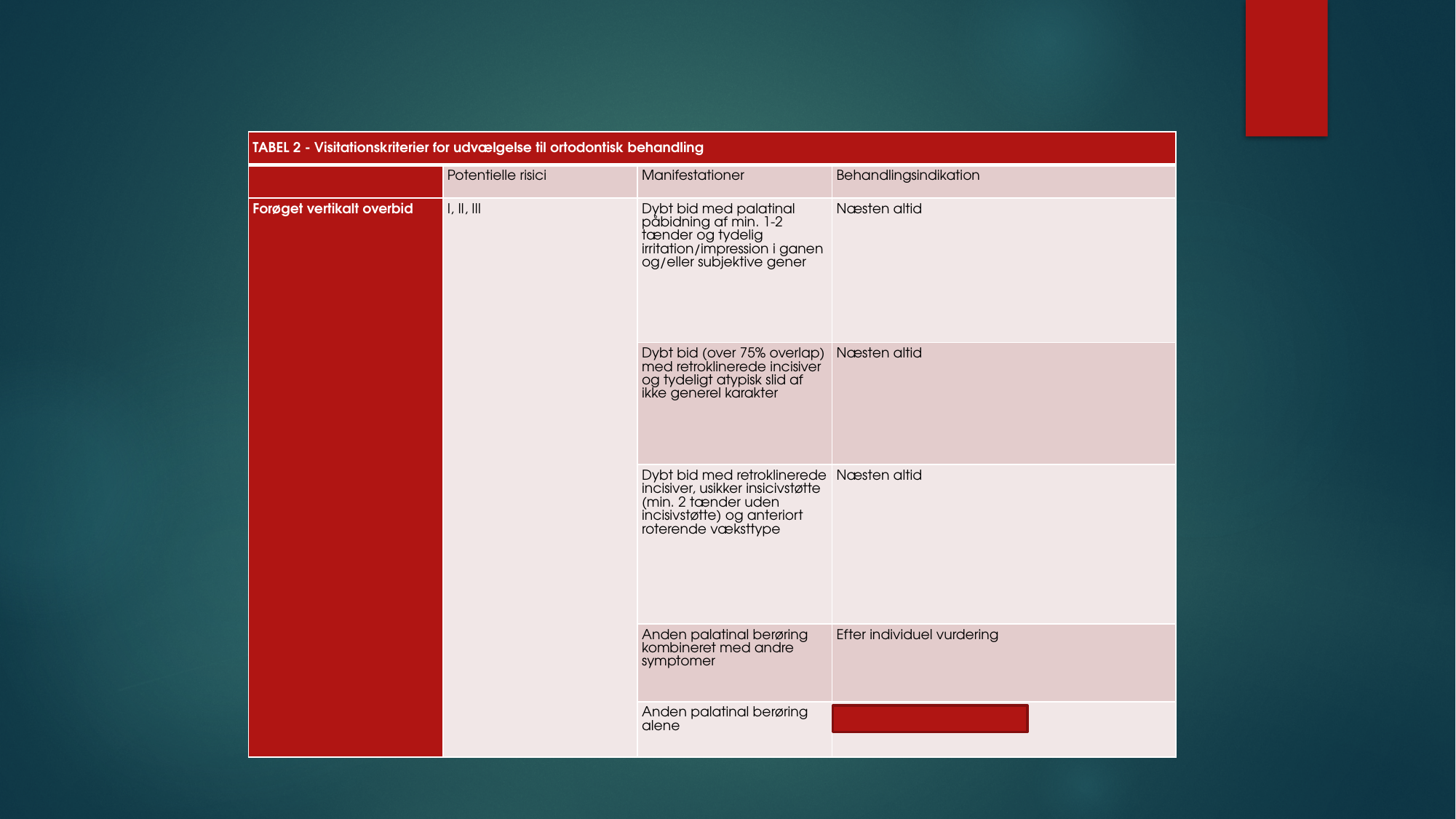

#
| TABEL 2 - Visitationskriterier for udvælgelse til ortodontisk behandling |  |  |  |
| --- | --- | --- | --- |
|  | Potentielle risici | Manifestationer | Behandlingsindikation |
| Forøget vertikalt overbid | I, II, III | Dybt bid med palatinal påbidning af min. 1-2 tænder og tydelig irritation/impression i ganen og/eller subjektive gener | Næsten altid |
|  |  | Dybt bid (over 75% overlap) med retroklinerede incisiver og tydeligt atypisk slid af ikke generel karakter | Næsten altid |
|  |  | Dybt bid med retroklinerede incisiver, usikker insicivstøtte (min. 2 tænder uden incisivstøtte) og anteriort roterende væksttype | Næsten altid |
|  |  | Anden palatinal berøring kombineret med andre symptomer | Efter individuel vurdering |
|  |  | Anden palatinal berøring alene | Næsten aldrig |